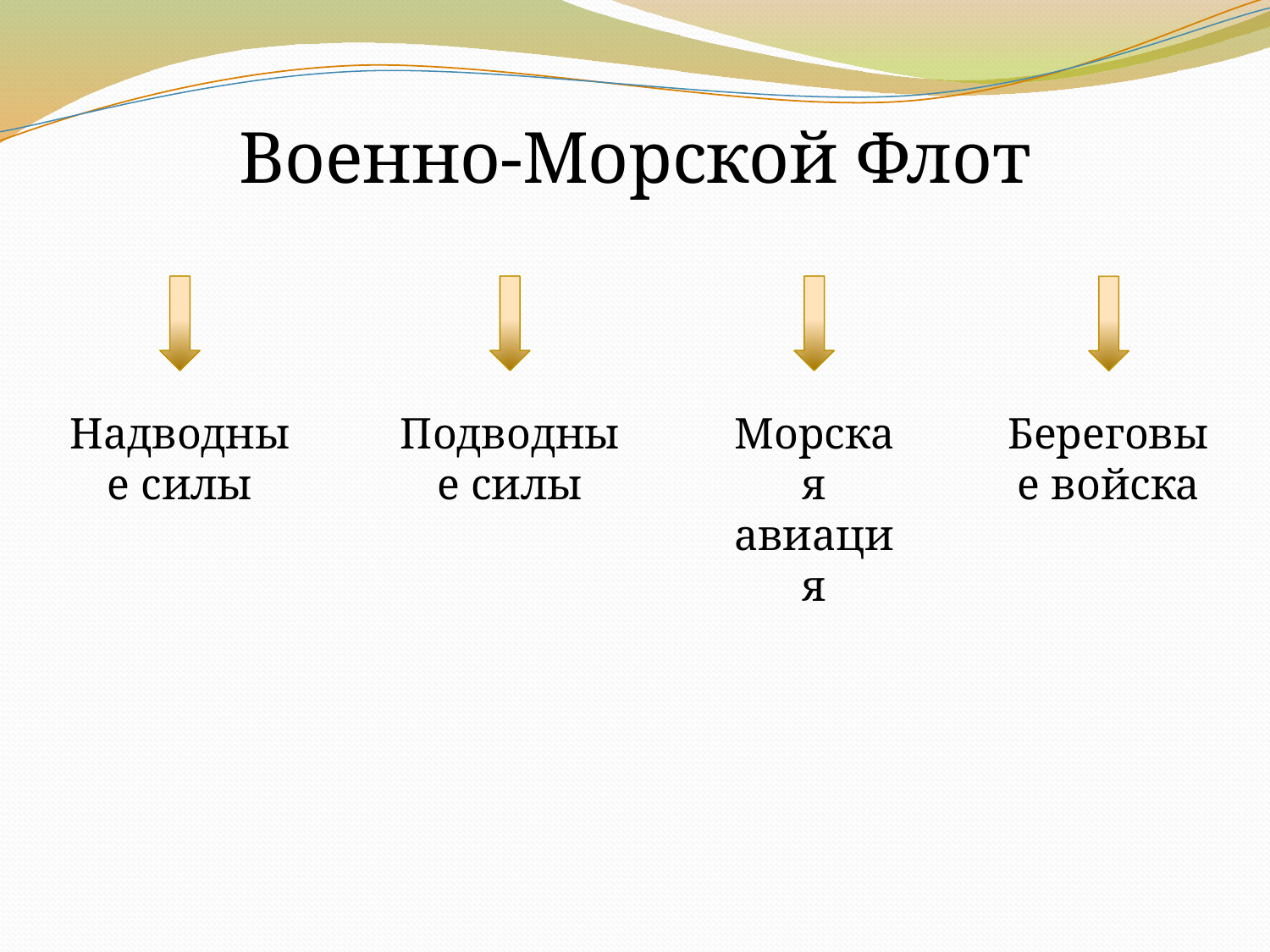

Военно-Морской Флот

Надводные силы
Подводные силы
Морская авиация
Береговые войска